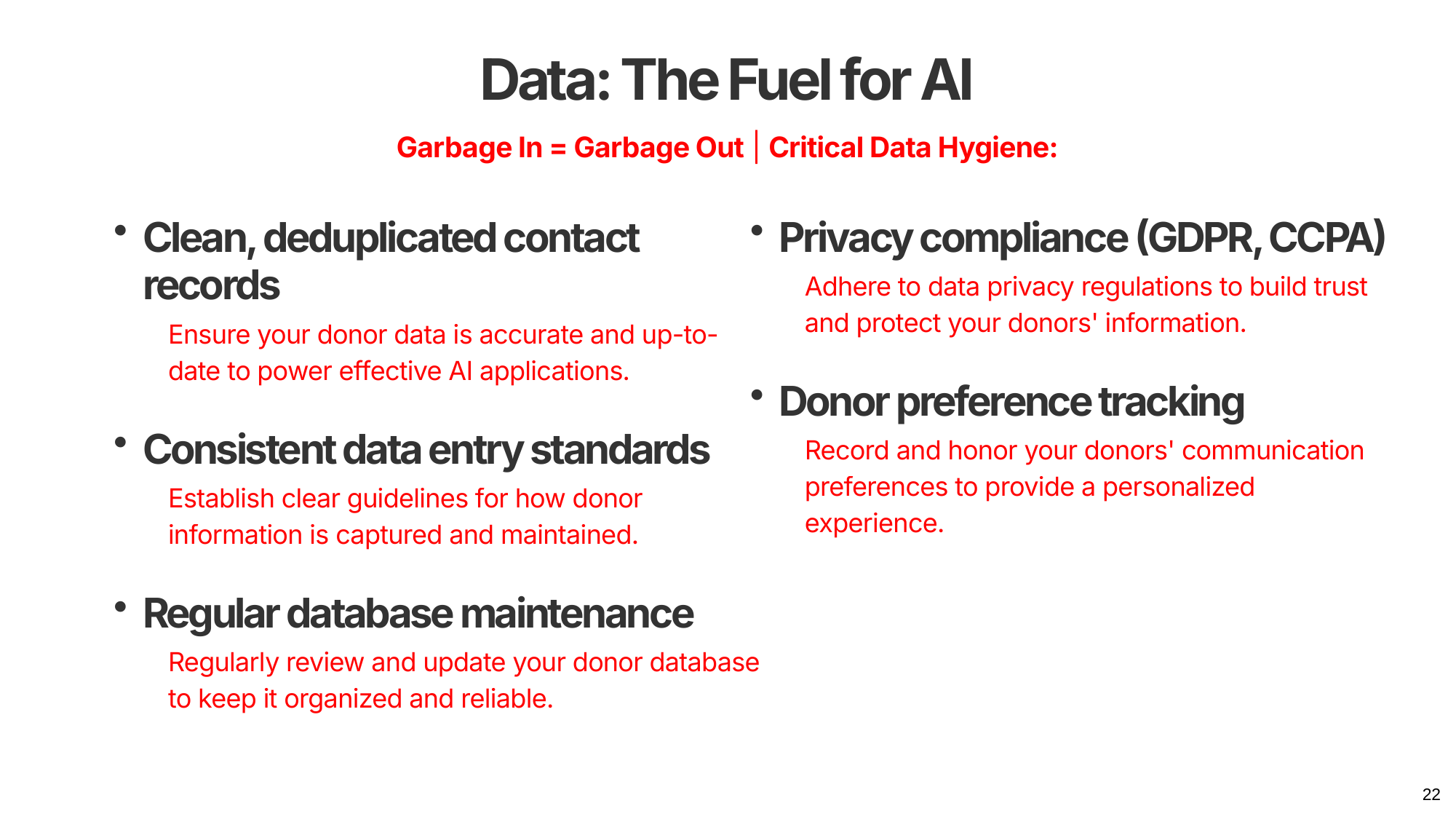

Data: The Fuel for AI
Garbage In = Garbage Out | Critical Data Hygiene:
Clean, deduplicated contact records
Ensure your donor data is accurate and up-to-date to power effective AI applications.
Consistent data entry standards
Establish clear guidelines for how donor information is captured and maintained.
Regular database maintenance
Regularly review and update your donor database to keep it organized and reliable.
Privacy compliance (GDPR, CCPA)
Adhere to data privacy regulations to build trust and protect your donors' information.
Donor preference tracking
Record and honor your donors' communication preferences to provide a personalized experience.

22